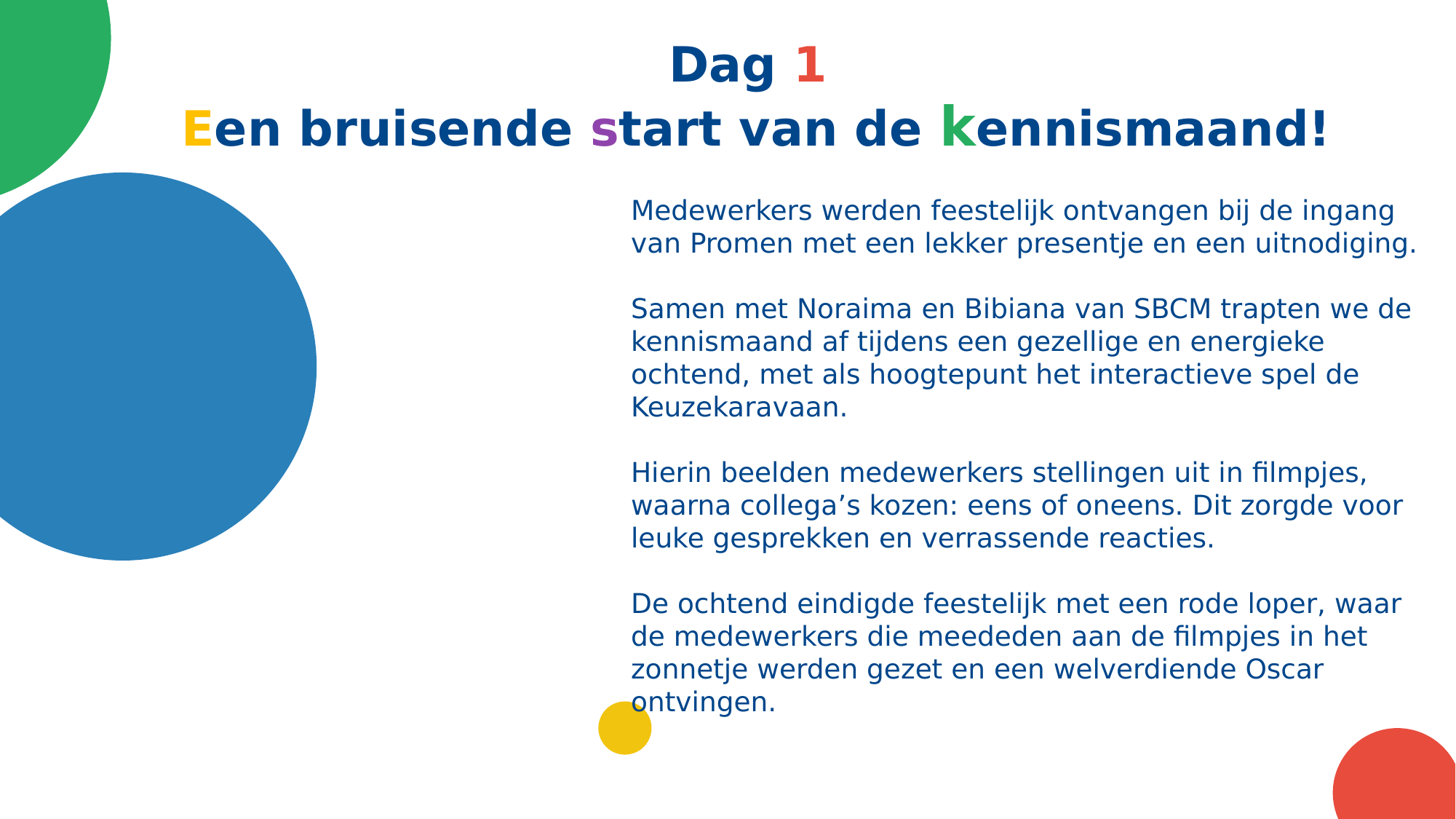

Dag 1
Een bruisende start van de kennismaand!
Medewerkers werden feestelijk ontvangen bij de ingang van Promen met een lekker presentje en een uitnodiging.

Samen met Noraima en Bibiana van SBCM trapten we de kennismaand af tijdens een gezellige en energieke ochtend, met als hoogtepunt het interactieve spel de Keuzekaravaan.

Hierin beelden medewerkers stellingen uit in filmpjes, waarna collega’s kozen: eens of oneens. Dit zorgde voor leuke gesprekken en verrassende reacties.

De ochtend eindigde feestelijk met een rode loper, waar de medewerkers die meededen aan de filmpjes in het zonnetje werden gezet en een welverdiende Oscar ontvingen.